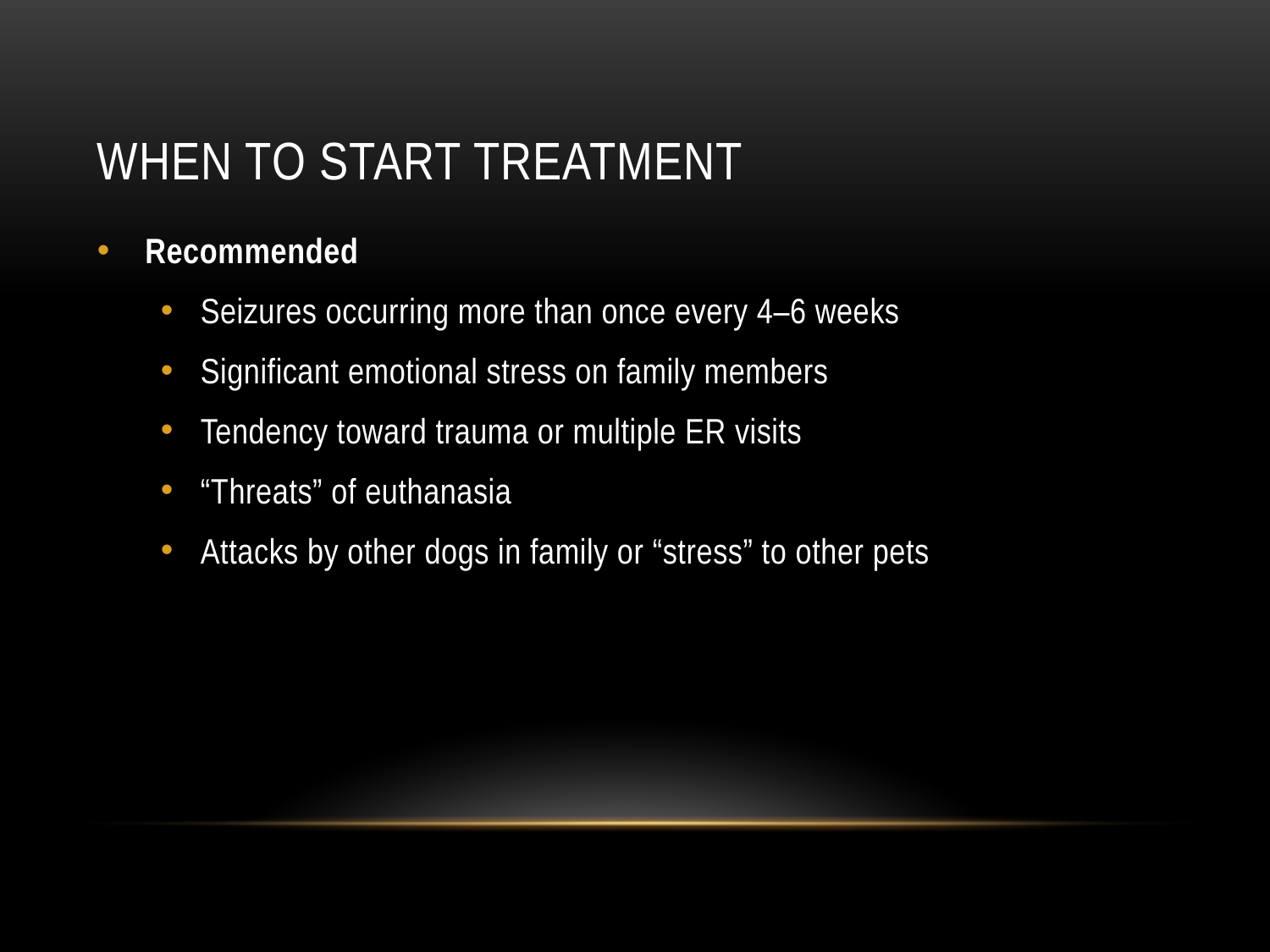

# When to start treatment
Recommended
Seizures occurring more than once every 4–6 weeks
Significant emotional stress on family members
Tendency toward trauma or multiple ER visits
“Threats” of euthanasia
Attacks by other dogs in family or “stress” to other pets